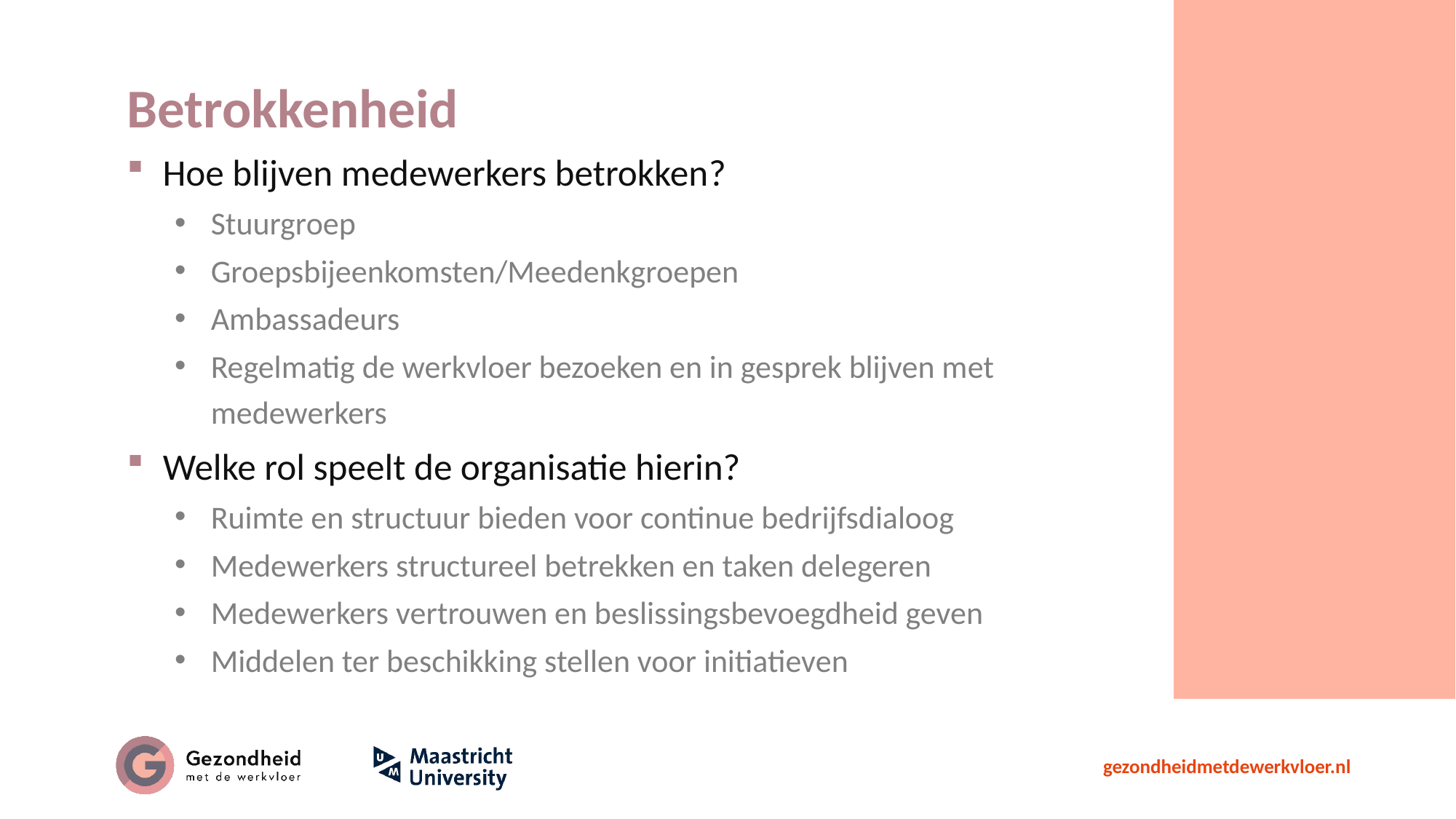

# Betrokkenheid
Hoe blijven medewerkers betrokken?
Stuurgroep
Groepsbijeenkomsten/Meedenkgroepen
Ambassadeurs
Regelmatig de werkvloer bezoeken en in gesprek blijven met medewerkers
Welke rol speelt de organisatie hierin?
Ruimte en structuur bieden voor continue bedrijfsdialoog
Medewerkers structureel betrekken en taken delegeren
Medewerkers vertrouwen en beslissingsbevoegdheid geven
Middelen ter beschikking stellen voor initiatieven